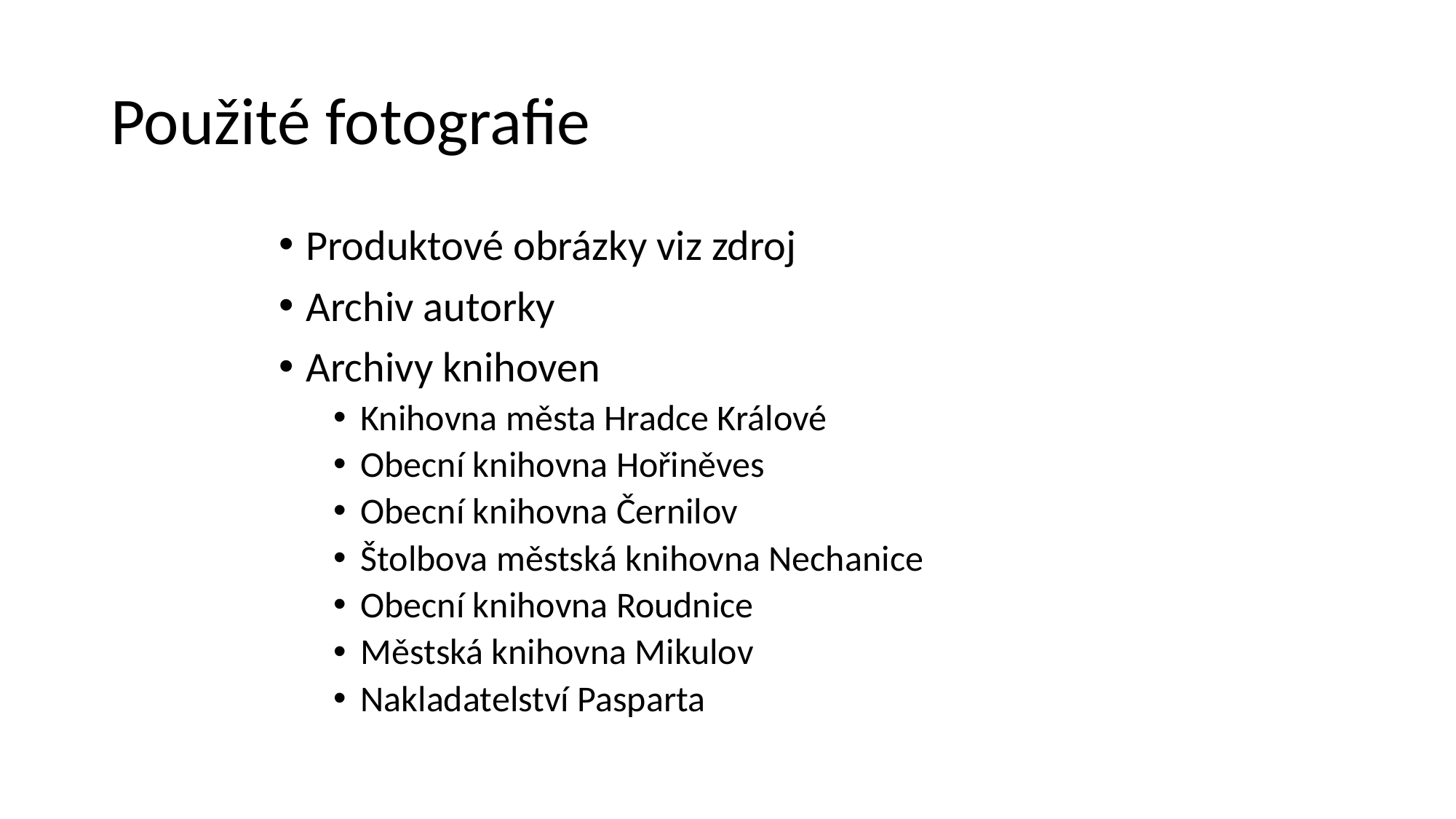

# Použité fotografie
Produktové obrázky viz zdroj
Archiv autorky
Archivy knihoven
Knihovna města Hradce Králové
Obecní knihovna Hořiněves
Obecní knihovna Černilov
Štolbova městská knihovna Nechanice
Obecní knihovna Roudnice
Městská knihovna Mikulov
Nakladatelství Pasparta